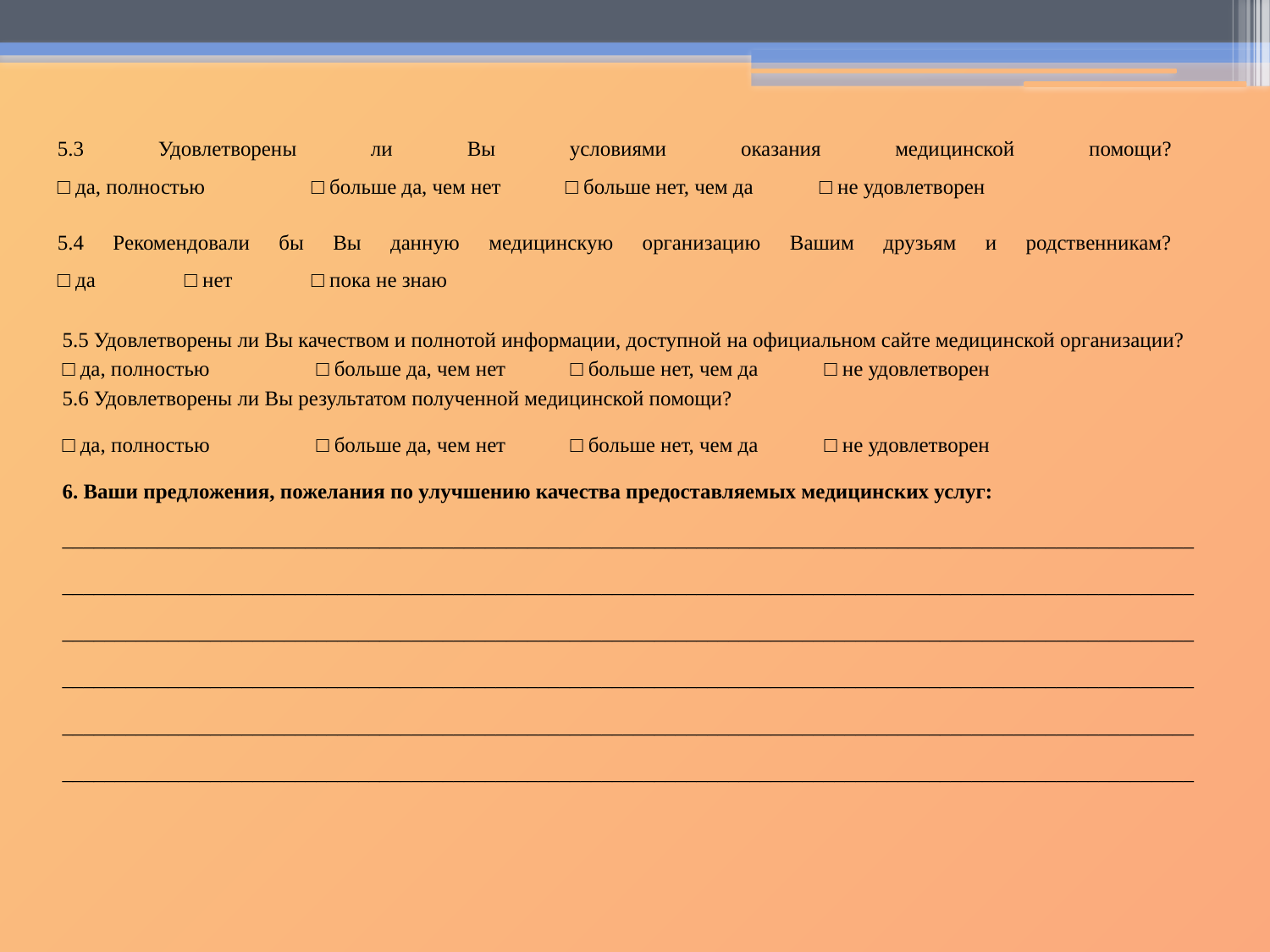

5.3 Удовлетворены ли Вы условиями оказания медицинской помощи?
□ да, полностью	□ больше да, чем нет	□ больше нет, чем да	□ не удовлетворен
5.4 Рекомендовали бы Вы данную медицинскую организацию Вашим друзьям и родственникам?
□ да	□ нет	□ пока не знаю
5.5 Удовлетворены ли Вы качеством и полнотой информации, доступной на официальном сайте медицинской организации?
□ да, полностью	□ больше да, чем нет	□ больше нет, чем да	□ не удовлетворен
5.6 Удовлетворены ли Вы результатом полученной медицинской помощи?
□ да, полностью	□ больше да, чем нет	□ больше нет, чем да	□ не удовлетворен
6. Ваши предложения, пожелания по улучшению качества предоставляемых медицинских услуг:
___________________________________________________________________________________________________________
___________________________________________________________________________________________________________
___________________________________________________________________________________________________________
___________________________________________________________________________________________________________
___________________________________________________________________________________________________________
___________________________________________________________________________________________________________